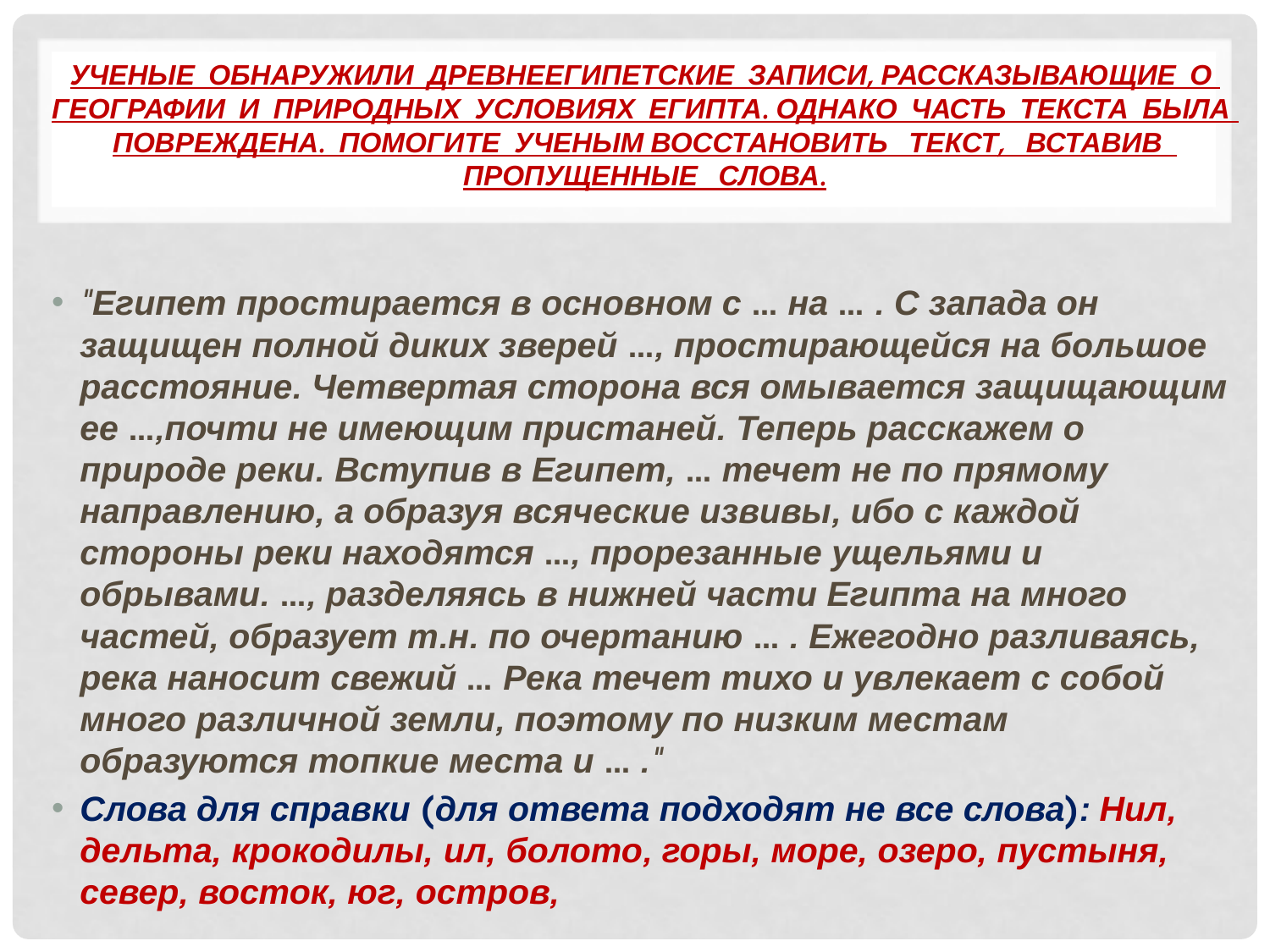

# Ученые  обнаружили  древнеегипетские  записи, рассказывающие  о  географии  и  природных  условиях  Египта. Однако  часть  текста  была  повреждена.  Помогите  ученым восстановить   текст,   вставив   пропущенные   слова.

"Египет простирается в основном с … на … . С запада он защищен полной диких зверей …, простирающейся на большое расстояние. Четвертая сторона вся омывается защищающим ее …,почти не имеющим пристаней. Теперь расскажем о природе реки. Вступив в Египет, … течет не по прямому направлению, а образуя всяческие извивы, ибо с каждой стороны реки находятся …, прорезанные ущельями и обрывами. …, разделяясь в нижней части Египта на много частей, образует т.н. по очертанию … . Ежегодно разливаясь, река наносит свежий … Река течет тихо и увлекает с собой много различной земли, поэтому по низким местам образуются топкие места и … ."
Слова для справки (для ответа подходят не все слова): Нил, дельта, крокодилы, ил, болото, горы, море, озеро, пустыня, север, восток, юг, остров,